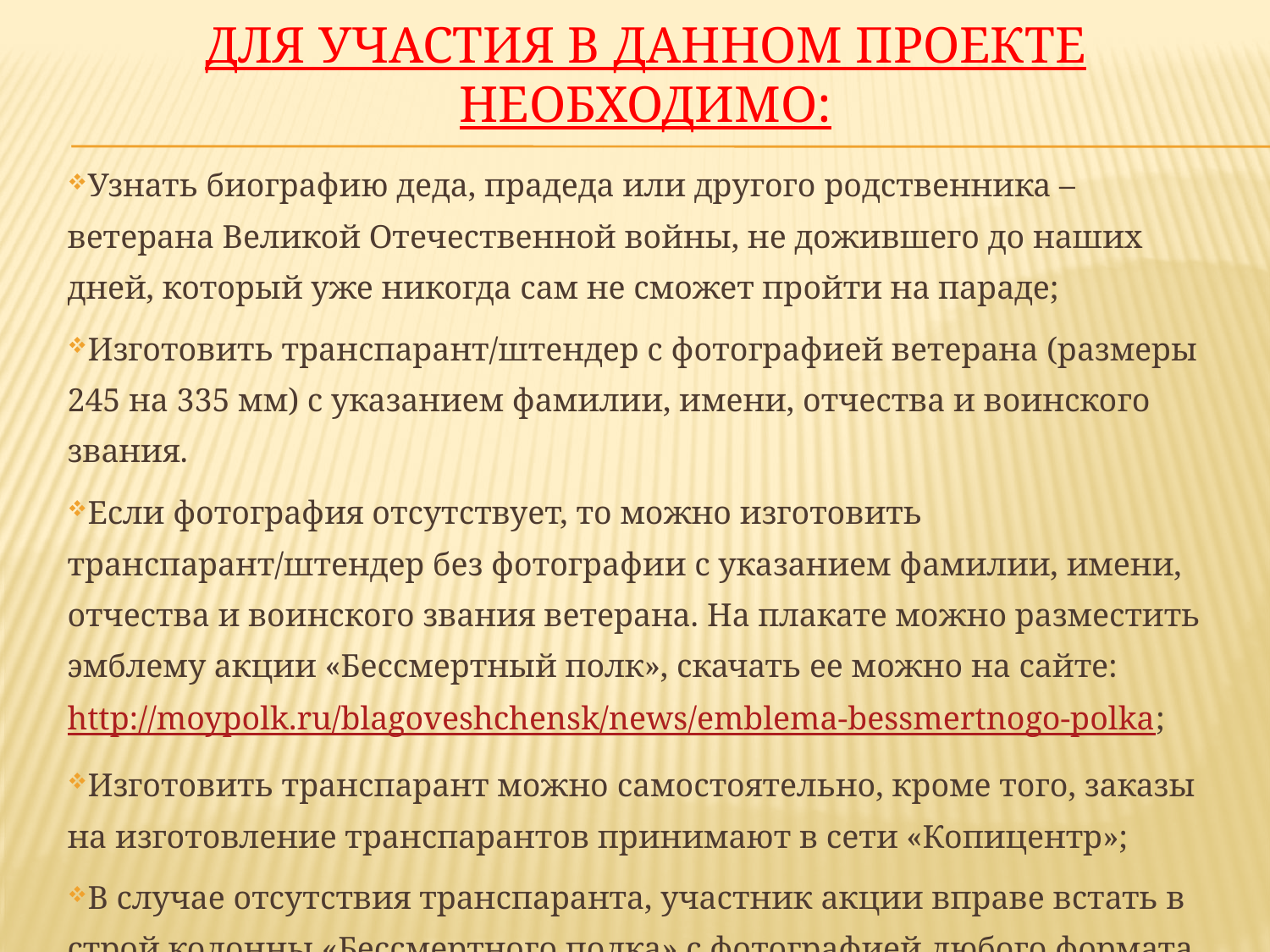

# Для участия в данном проекте необходимо:
Узнать биографию деда, прадеда или другого родственника – ветерана Великой Отечественной войны, не дожившего до наших дней, который уже никогда сам не сможет пройти на параде;
Изготовить транспарант/штендер с фотографией ветерана (размеры 245 на 335 мм) с указанием фамилии, имени, отчества и воинского звания.
Если фотография отсутствует, то можно изготовить транспарант/штендер без фотографии с указанием фамилии, имени, отчества и воинского звания ветерана. На плакате можно разместить эмблему акции «Бессмертный полк», скачать ее можно на сайте: http://moypolk.ru/blagoveshchensk/news/emblema-bessmertnogo-polka;
Изготовить транспарант можно самостоятельно, кроме того, заказы на изготовление транспарантов принимают в сети «Копицентр»;
В случае отсутствия транспаранта, участник акции вправе встать в строй колонны «Бессмертного полка» с фотографией любого формата.